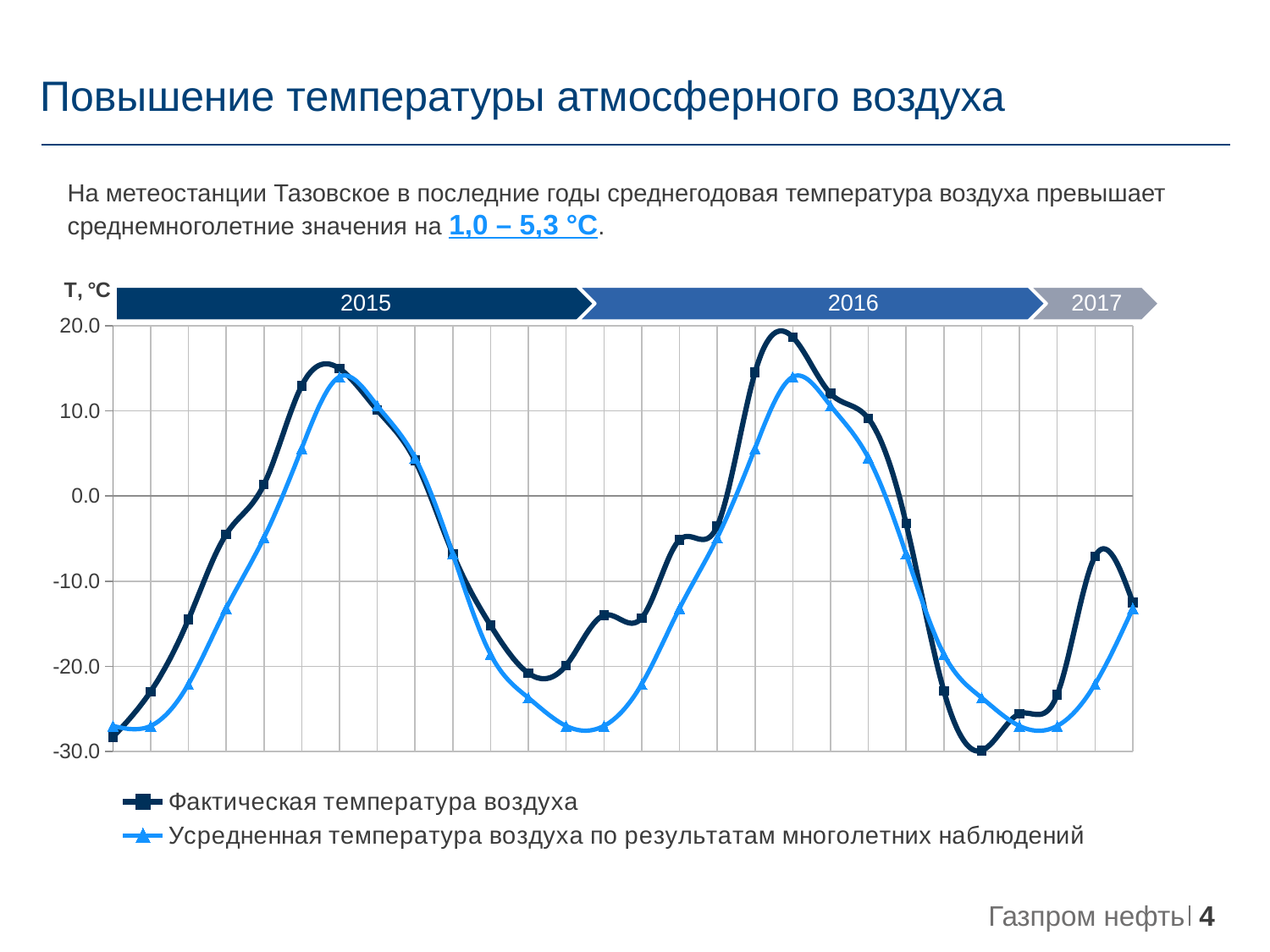

# Повышение температуры атмосферного воздуха

На метеостанции Тазовское в последние годы среднегодовая температура воздуха превышает среднемноголетние значения на 1,0 – 5,3 °С.

### Chart

| Category |  |  |
|---|---|---|
| 42019 | -28.320161290322584 | -27.0 |
| 42050 | -22.961607142857137 | -27.0 |
| 42078 | -14.512499999999992 | -22.1 |
| 42109 | -4.491666666666668 | -13.2 |
| 42139 | 1.3427419354838703 | -4.9 |
| 42170 | 12.949999999999998 | 5.6 |
| 42200 | 14.955645161290324 | 14.0 |
| 42231 | 10.083525345622117 | 10.6 |
| 42262 | 4.17375 | 4.5 |
| 42292 | -6.7713709677419365 | -6.8 |
| 42323 | -15.19333333333333 | -18.6 |
| 42353 | -20.805011520737324 | -23.7 |
| 42384 | -19.879032258064516 | -27.0 |
| 42415 | -14.009051724137933 | -27.0 |
| 42444 | -14.329166666666667 | -22.1 |
| 42475 | -5.154166666666668 | -13.2 |
| 42505 | -3.529435483870967 | -4.9 |
| 42536 | 14.52125 | 5.6 |
| 42566 | 18.64596774193548 | 14.0 |
| 42597 | 12.031048387096776 | 10.6 |
| 42628 | 9.109166666666669 | 4.5 |
| 42658 | -3.223387096774194 | -6.8 |
| 42689 | -22.916249999999994 | -18.6 |
| 42719 | -29.885483870967747 | -23.7 |
| 42750 | -25.58508064516129 | -27.0 |
| 42781 | -23.326785714285716 | -27.0 |
| 42809 | -7.10270737327189 | -22.1 |
| 42840 | -12.522083333333335 | -13.2 |
2015
2016
2017